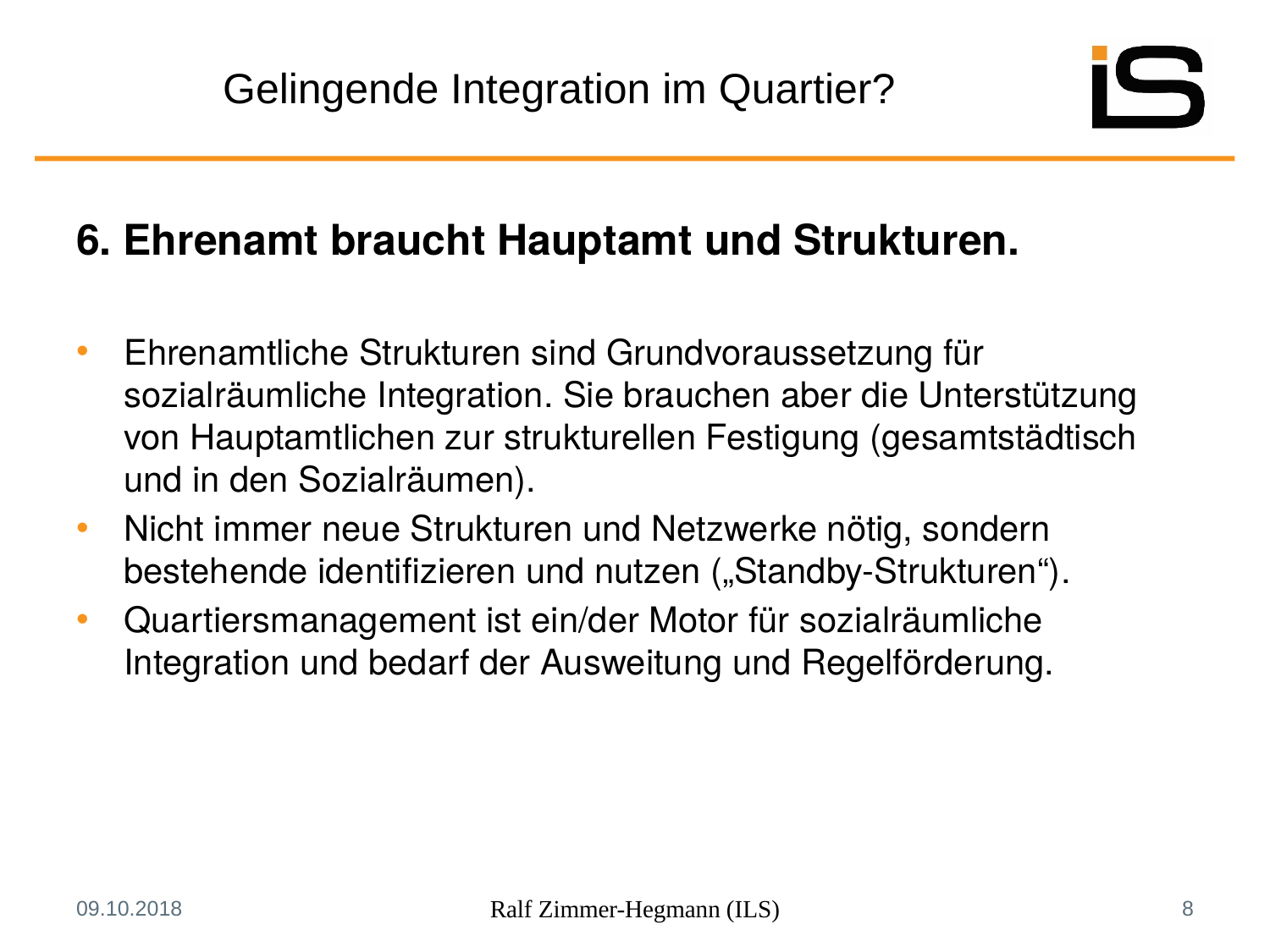

# Gelingende Integration im Quartier?
6. Ehrenamt braucht Hauptamt und Strukturen.

Ehrenamtliche Strukturen sind Grundvoraussetzung für sozialräumliche Integration. Sie brauchen aber die Unterstützung von Hauptamtlichen zur strukturellen Festigung (gesamtstädtisch und in den Sozialräumen).
Nicht immer neue Strukturen und Netzwerke nötig, sondern bestehende identifizieren und nutzen („Standby-Strukturen“).
Quartiersmanagement ist ein/der Motor für sozialräumliche Integration und bedarf der Ausweitung und Regelförderung.
09.10.2018
Ralf Zimmer-Hegmann (ILS)
8